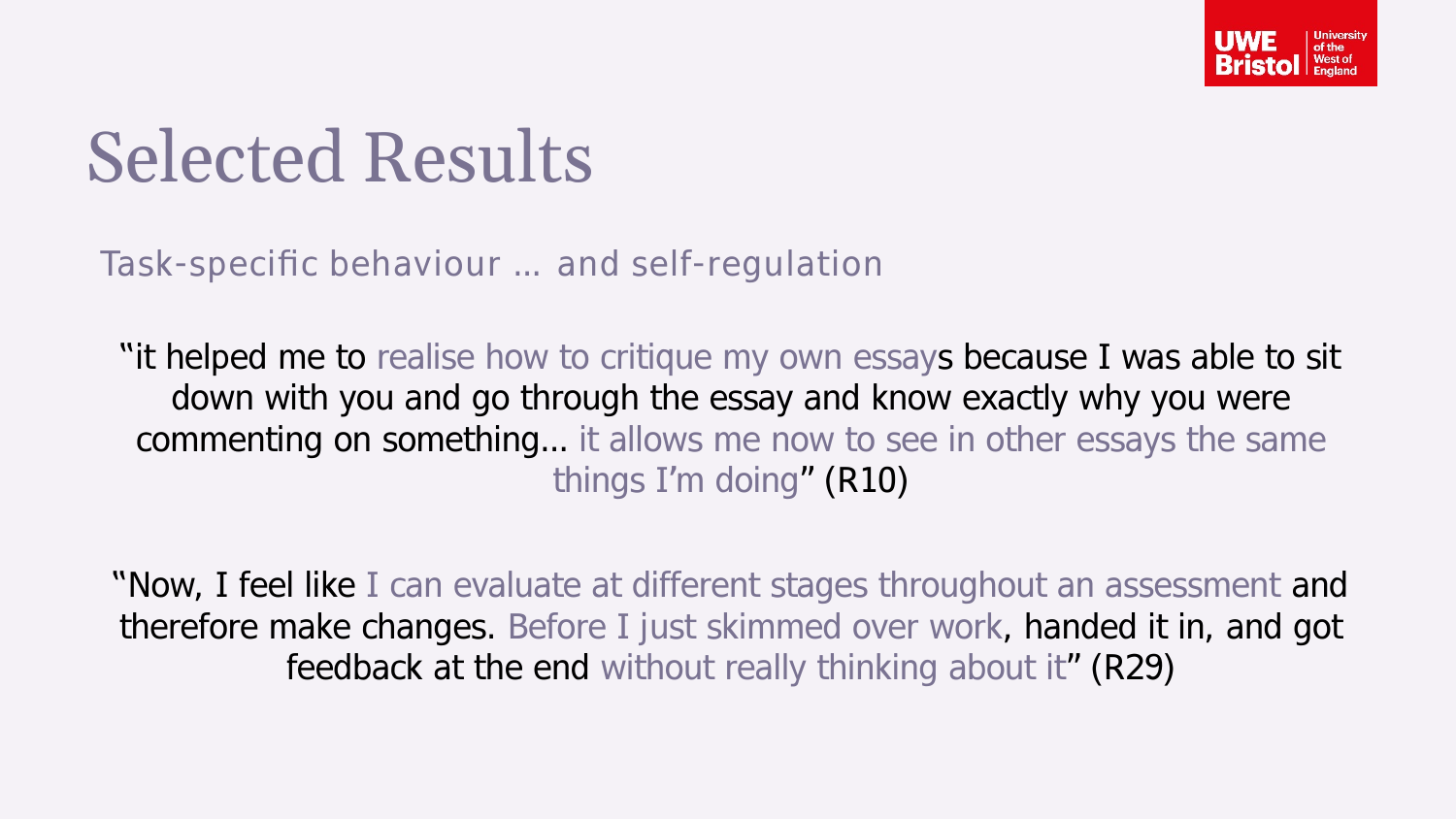

Selected Results
Task-specific behaviour … and self-regulation

“it helped me to realise how to critique my own essays because I was able to sit down with you and go through the essay and know exactly why you were commenting on something… it allows me now to see in other essays the same things I’m doing” (R10)

“Now, I feel like I can evaluate at different stages throughout an assessment and therefore make changes. Before I just skimmed over work, handed it in, and got feedback at the end without really thinking about it” (R29)